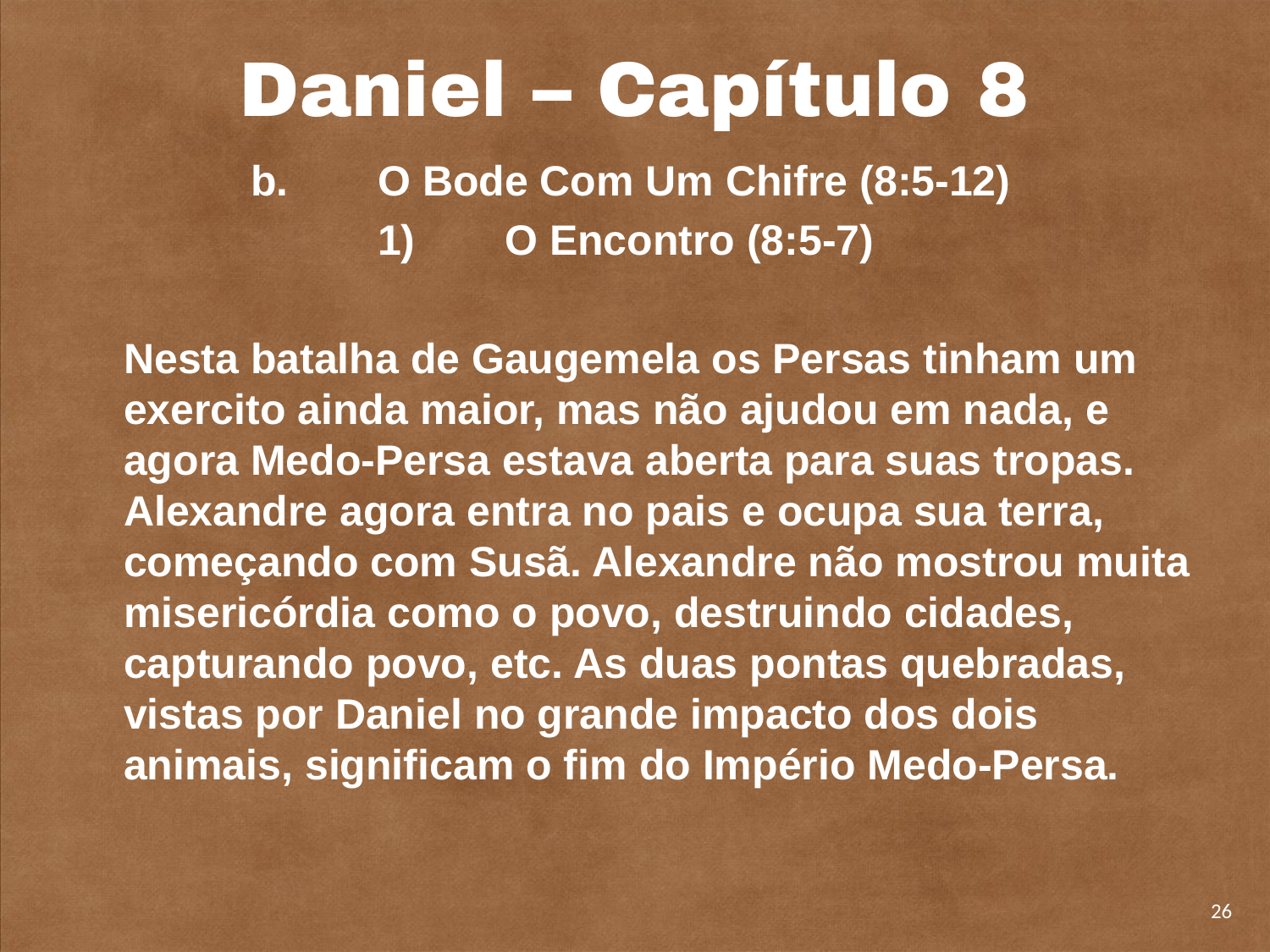

# Daniel – Capítulo 8
		b. 	O Bode Com Um Chifre (8:5-12)
			1) 	O Encontro (8:5-7)

	Nesta batalha de Gaugemela os Persas tinham um exercito ainda maior, mas não ajudou em nada, e agora Medo-Persa estava aberta para suas tropas. Alexandre agora entra no pais e ocupa sua terra, começando com Susã. Alexandre não mostrou muita misericórdia como o povo, destruindo cidades, capturando povo, etc. As duas pontas quebradas, vistas por Daniel no grande impacto dos dois animais, significam o fim do Império Medo-Persa.
26